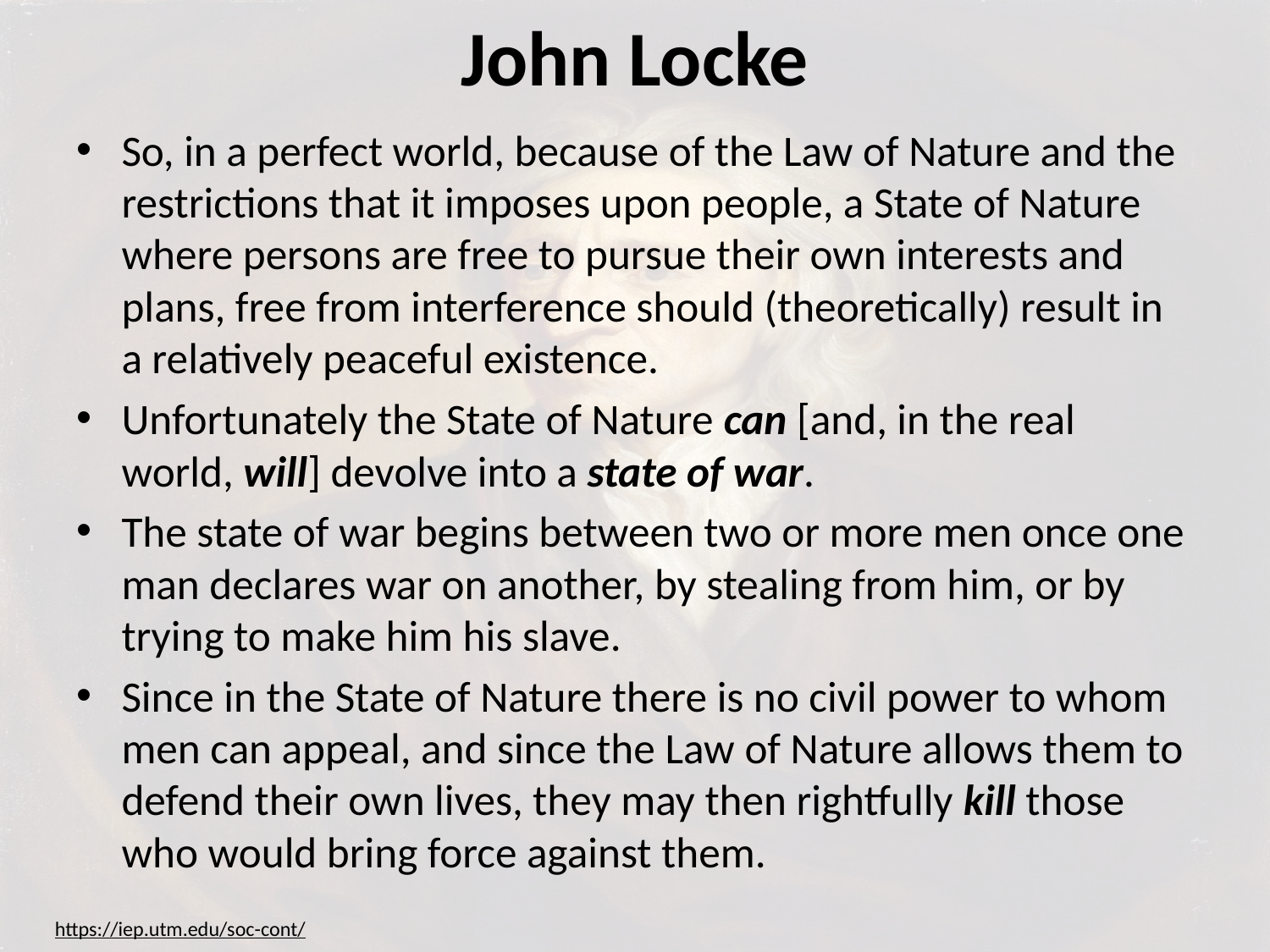

# John Locke
So, in a perfect world, because of the Law of Nature and the restrictions that it imposes upon people, a State of Nature where persons are free to pursue their own interests and plans, free from interference should (theoretically) result in a relatively peaceful existence.
Unfortunately the State of Nature can [and, in the real world, will] devolve into a state of war.
The state of war begins between two or more men once one man declares war on another, by stealing from him, or by trying to make him his slave.
Since in the State of Nature there is no civil power to whom men can appeal, and since the Law of Nature allows them to defend their own lives, they may then rightfully kill those who would bring force against them.
https://iep.utm.edu/soc-cont/